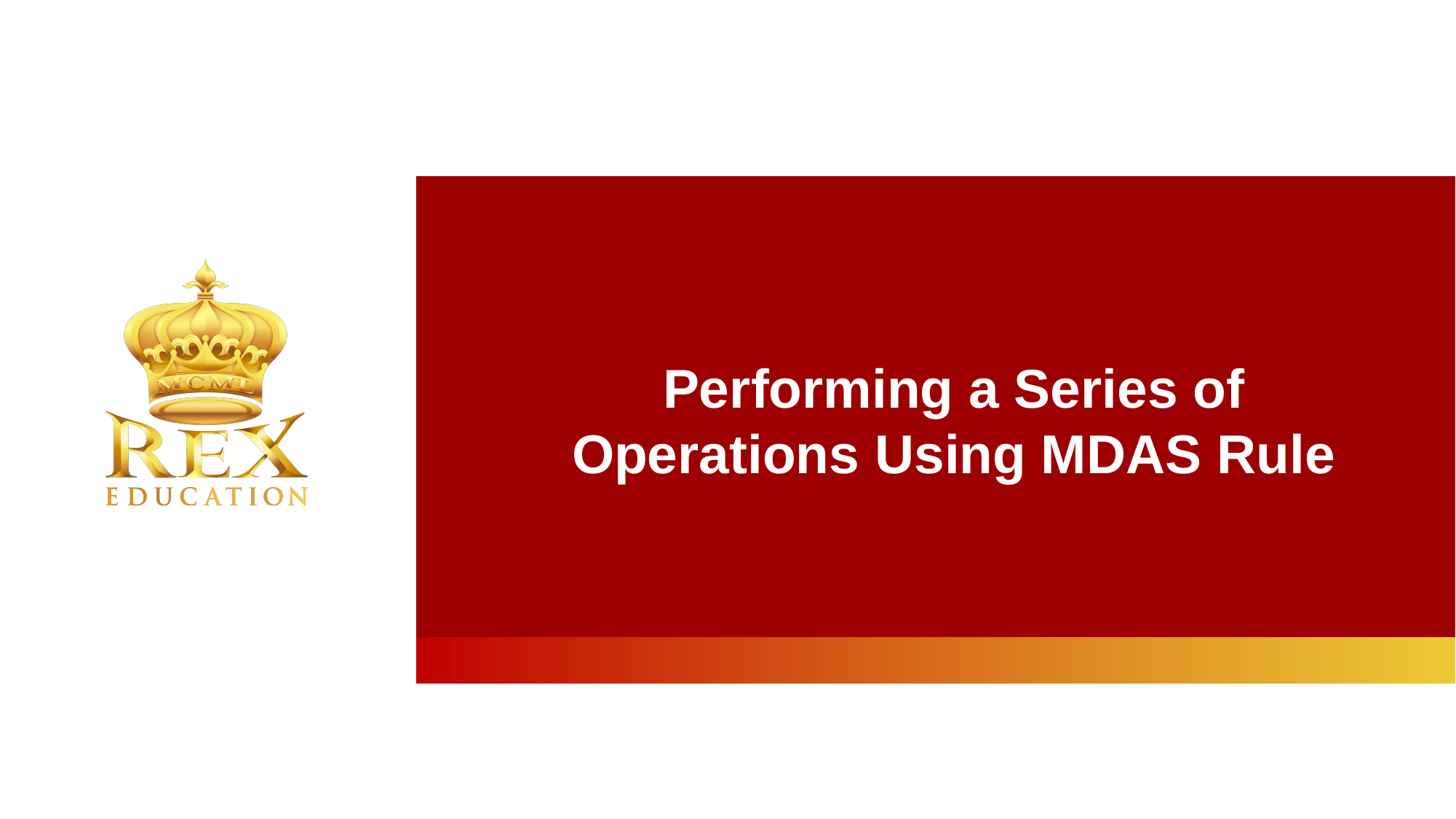

Performing a Series of Operations Using MDAS Rule